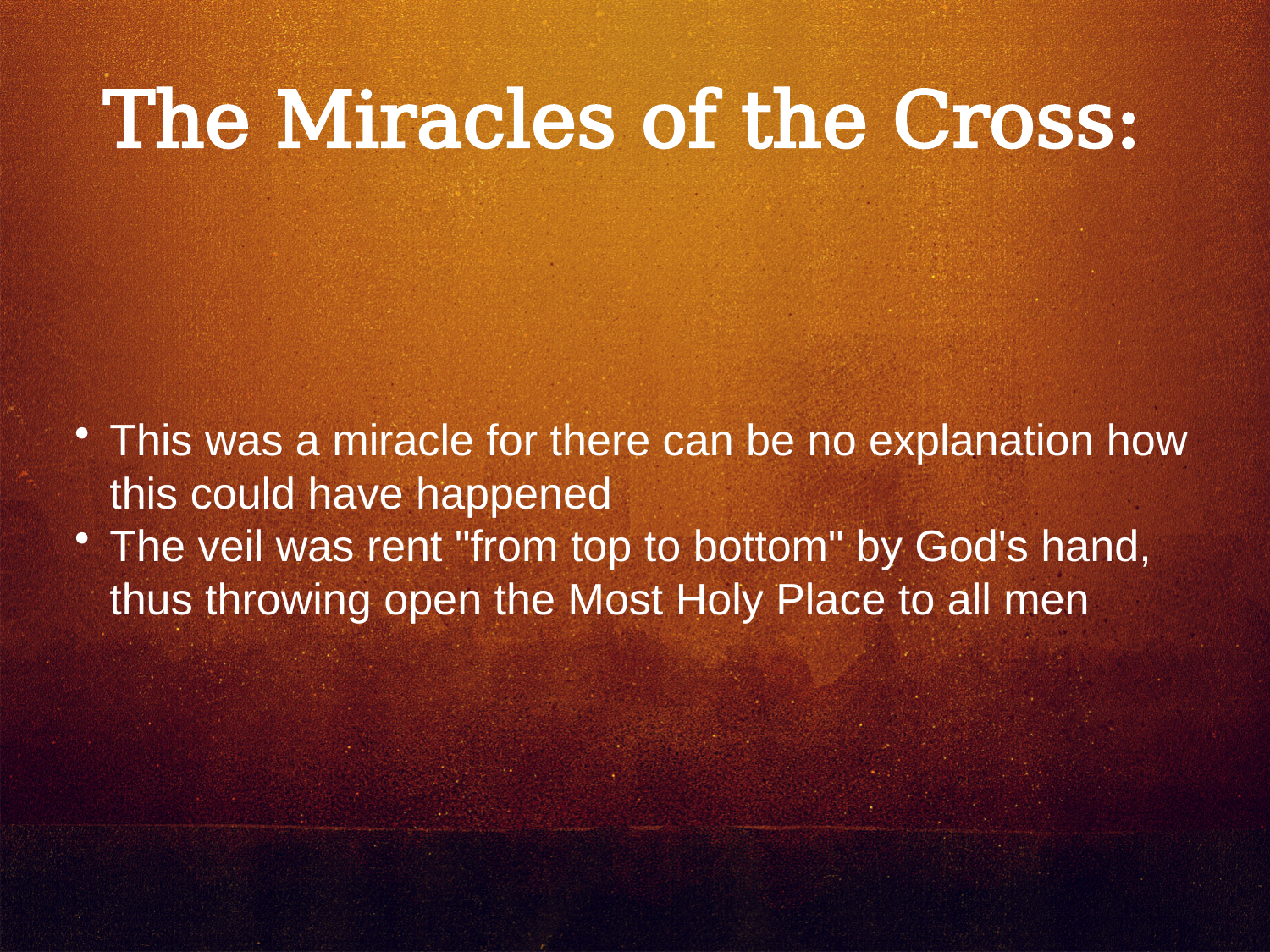

The Miracles of the Cross:
This was a miracle for there can be no explanation how this could have happened
The veil was rent "from top to bottom" by God's hand, thus throwing open the Most Holy Place to all men